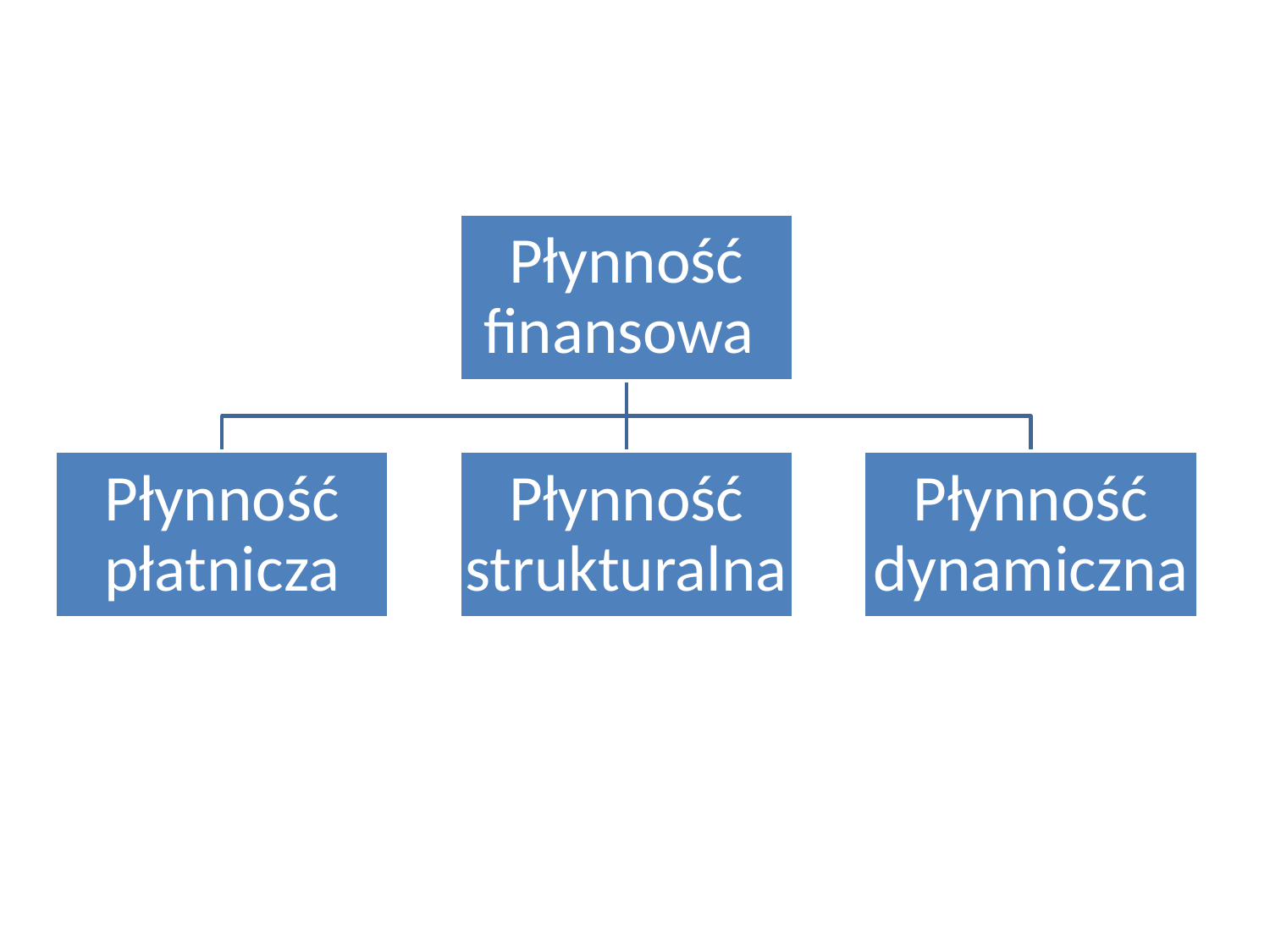

Płynność finansowa
Płynność płatnicza
Płynność strukturalna
Płynność dynamiczna